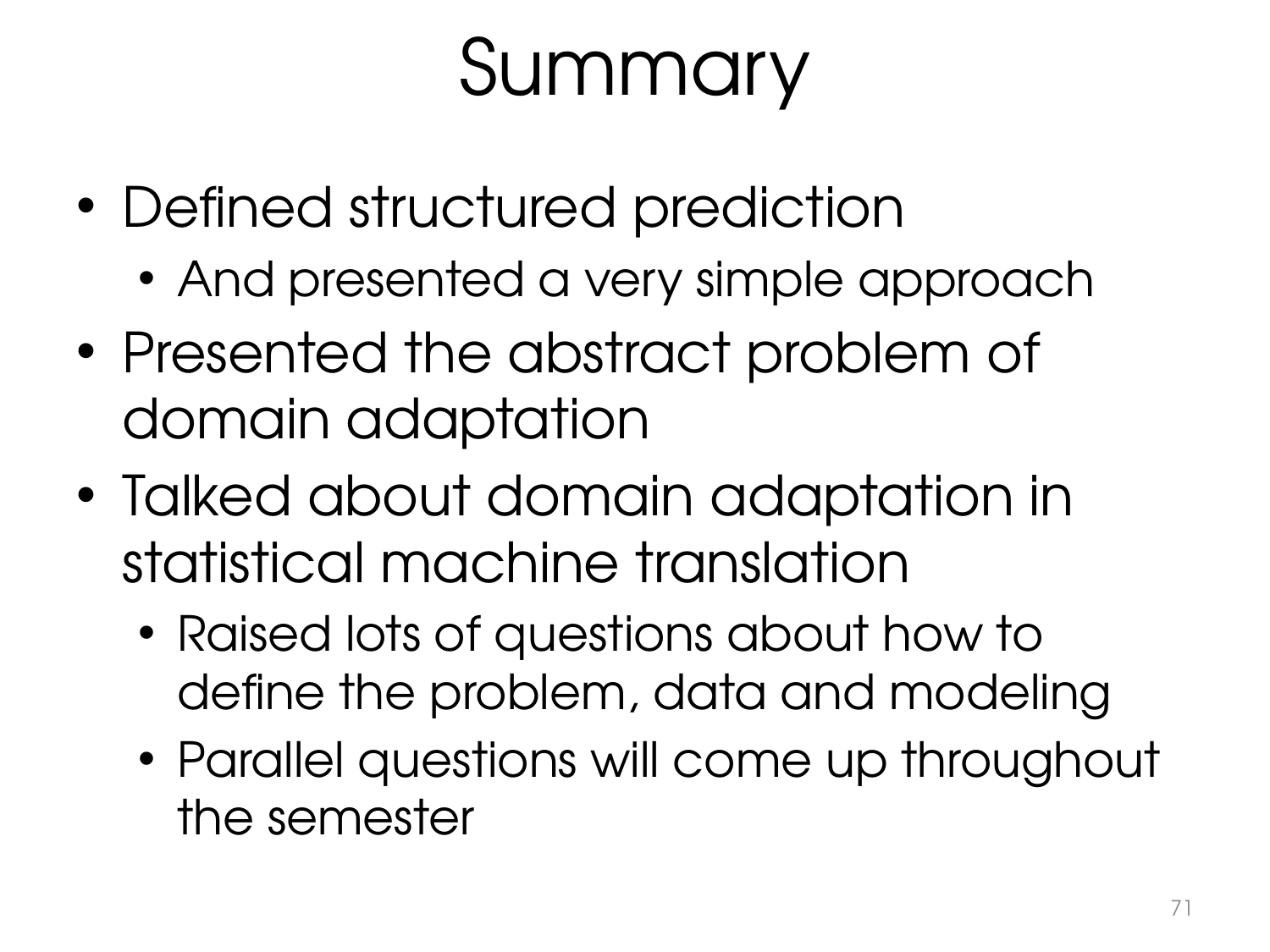

# Summary
Defined structured prediction
And presented a very simple approach
Presented the abstract problem of domain adaptation
Talked about domain adaptation in statistical machine translation
Raised lots of questions about how to define the problem, data and modeling
Parallel questions will come up throughout the semester

71